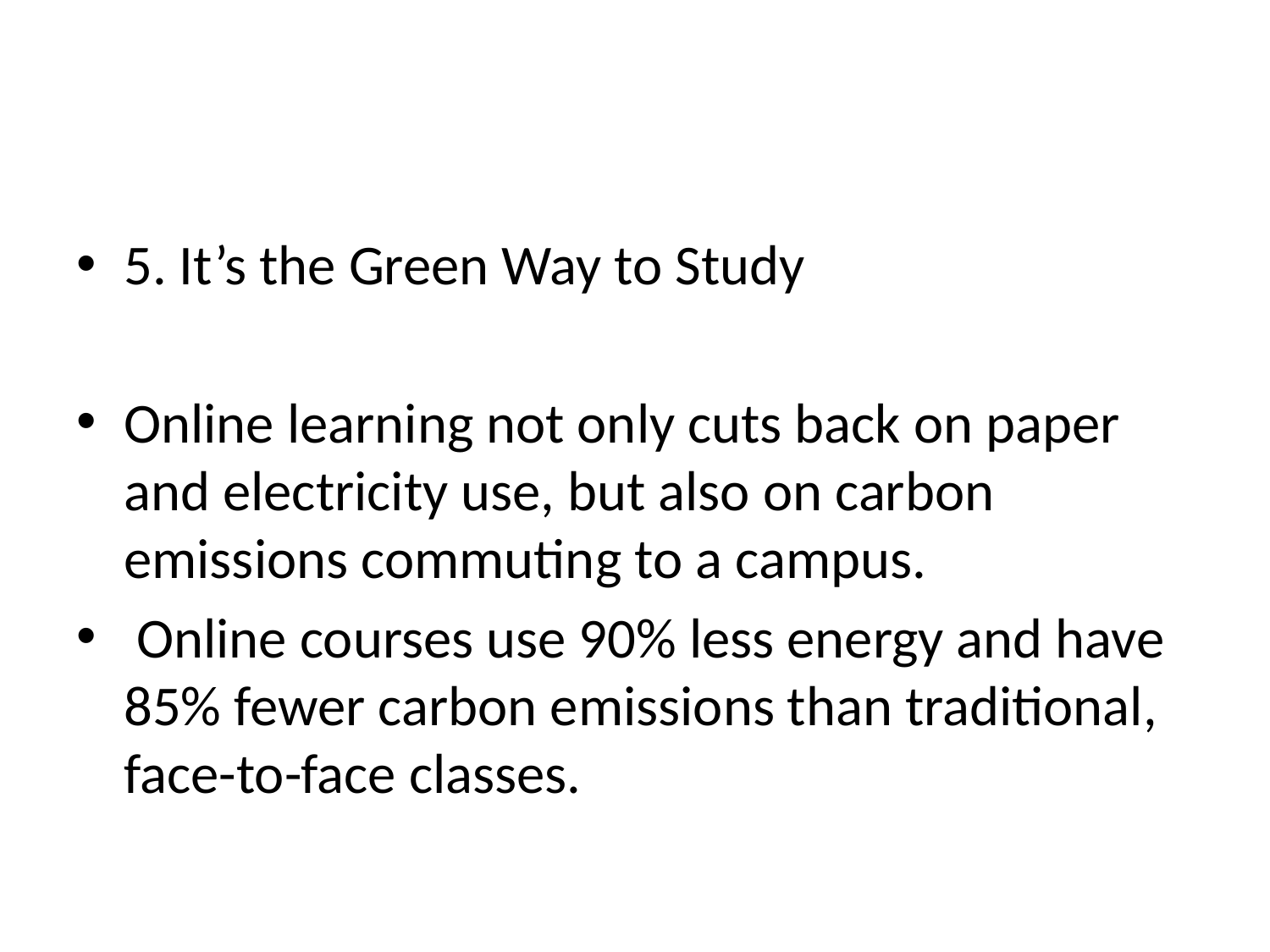

5. It’s the Green Way to Study

Online learning not only cuts back on paper and electricity use, but also on carbon emissions commuting to a campus.
 Online courses use 90% less energy and have 85% fewer carbon emissions than traditional, face-to-face classes.